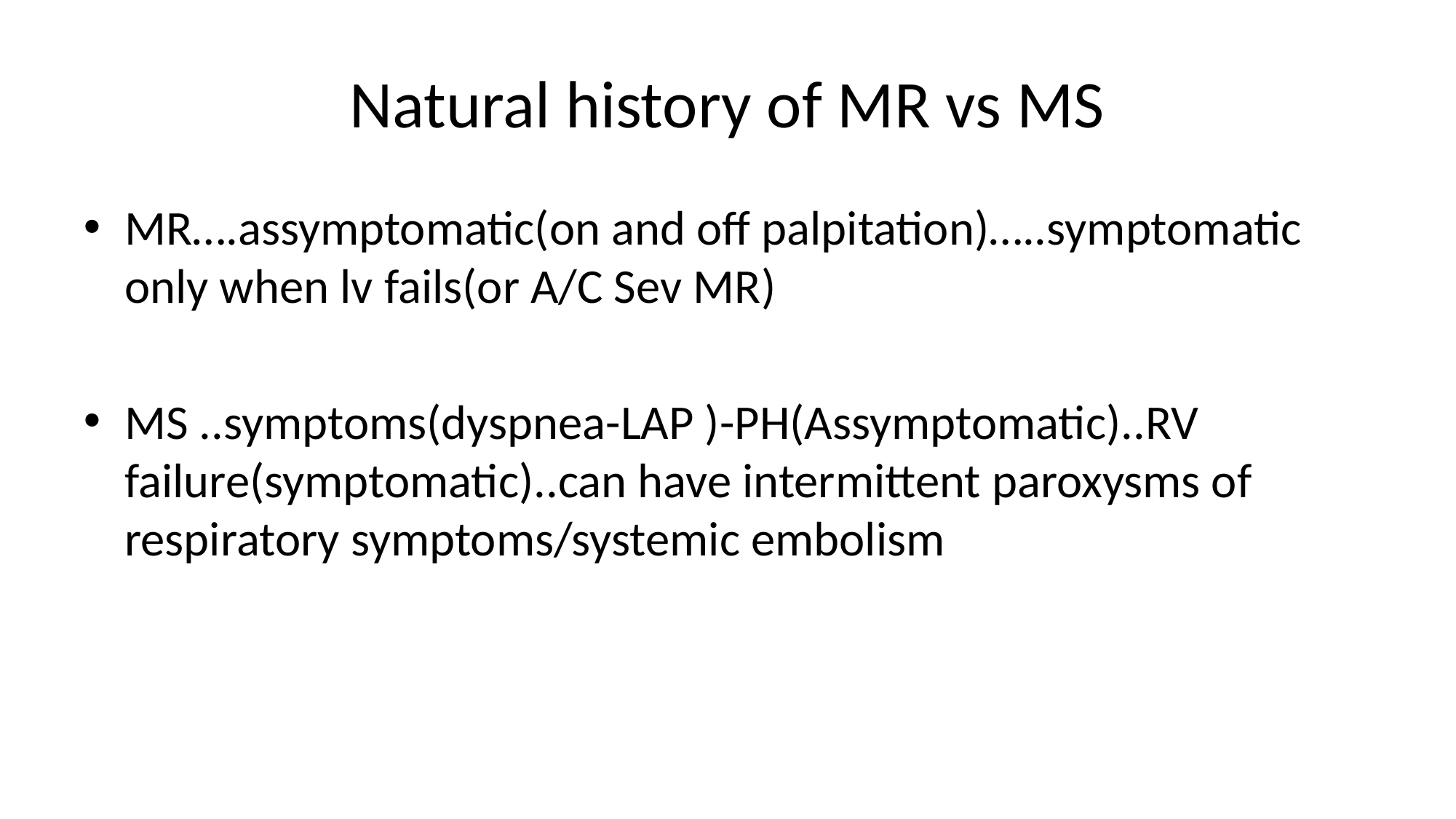

# Natural history of MR vs MS
MR….assymptomatic(on and off palpitation)…..symptomatic only when lv fails(or A/C Sev MR)

MS ..symptoms(dyspnea-LAP )-PH(Assymptomatic)..RV failure(symptomatic)..can have intermittent paroxysms of respiratory symptoms/systemic embolism